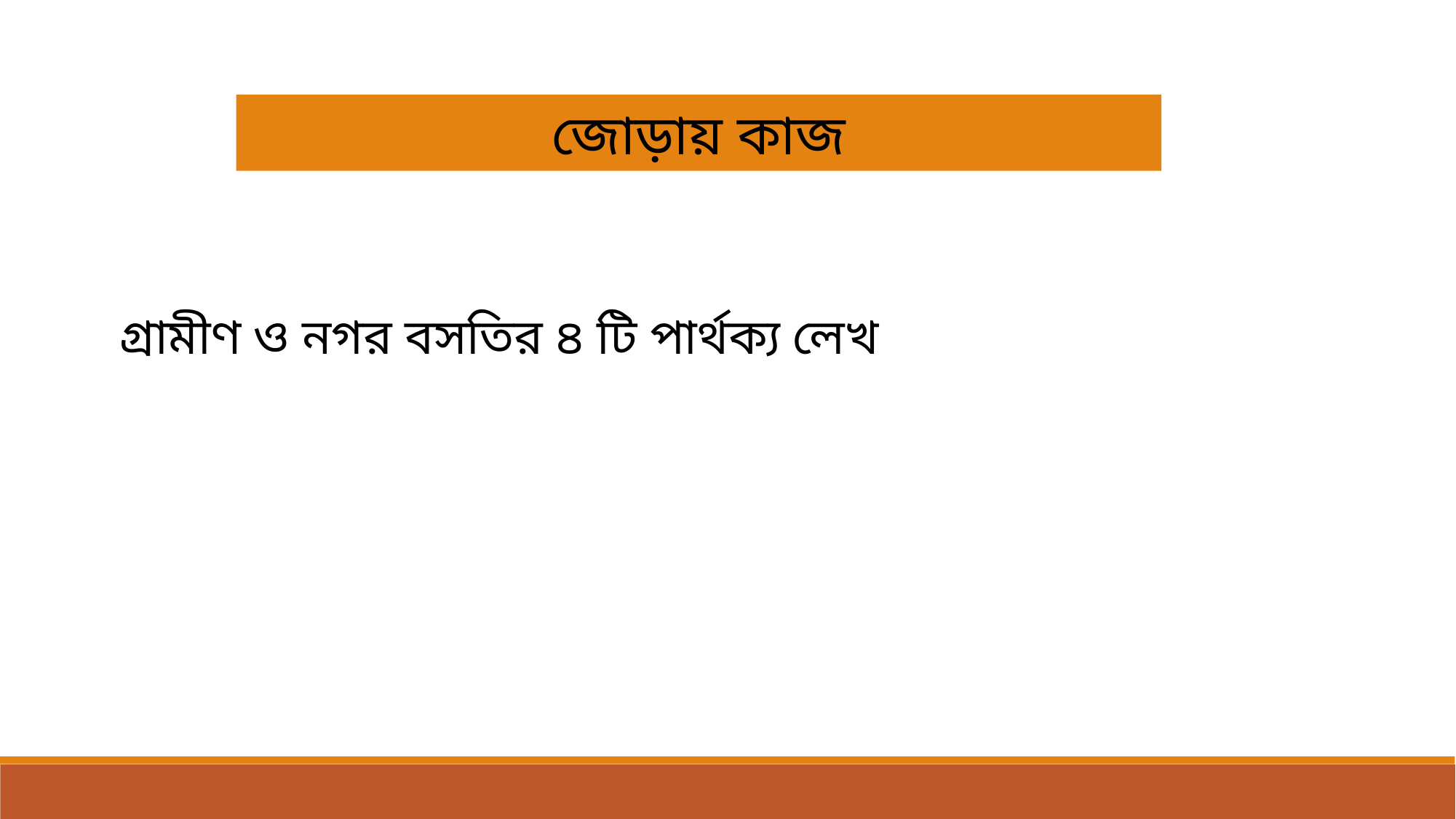

জোড়ায় কাজ
গ্রামীণ ও নগর বসতির ৪ টি পার্থক্য লেখ